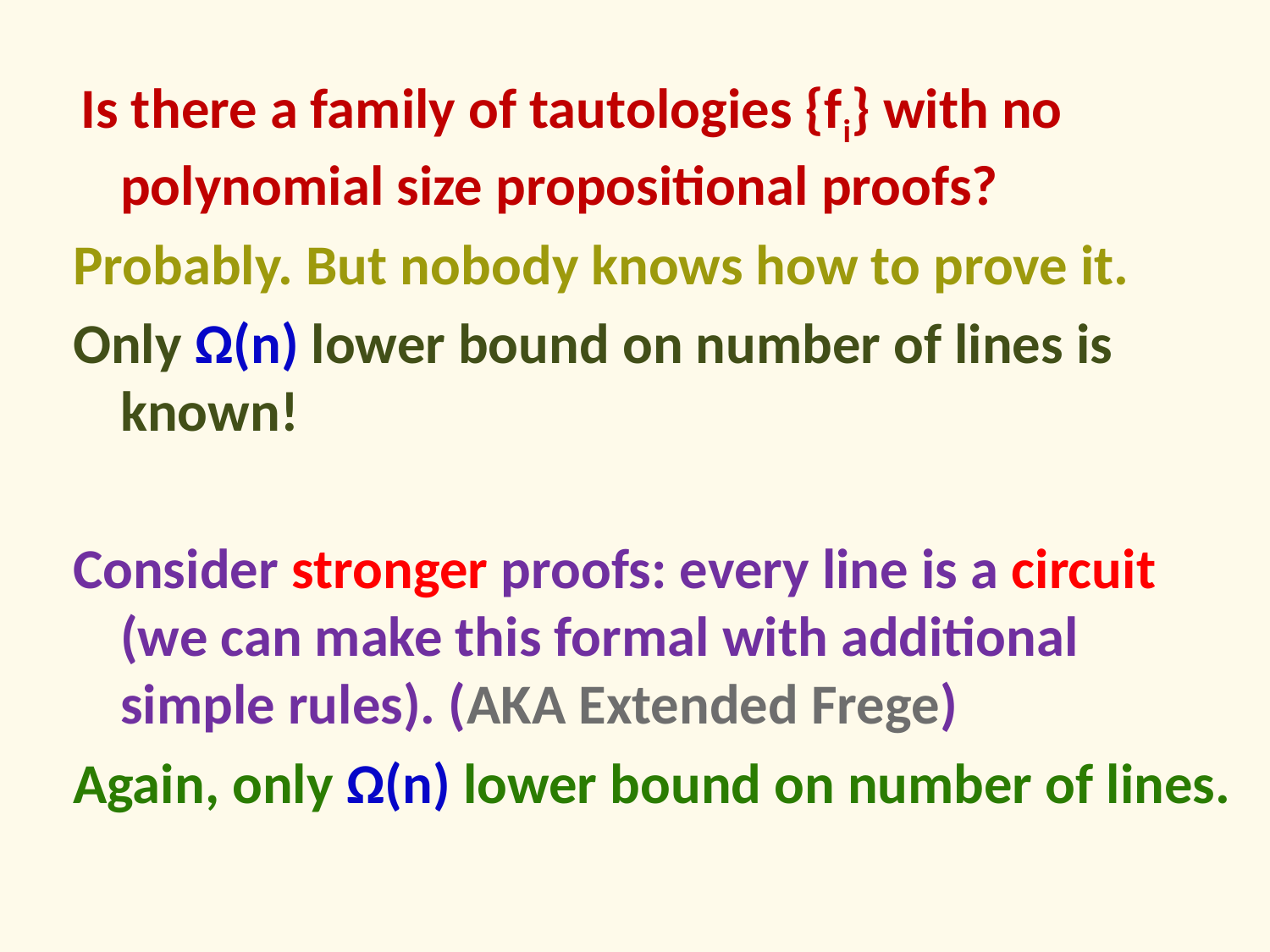

Is there a family of tautologies {fi} with no polynomial size propositional proofs?
Probably. But nobody knows how to prove it.
Only Ω(n) lower bound on number of lines is known!

Consider stronger proofs: every line is a circuit (we can make this formal with additional simple rules). (AKA Extended Frege)
Again, only Ω(n) lower bound on number of lines.